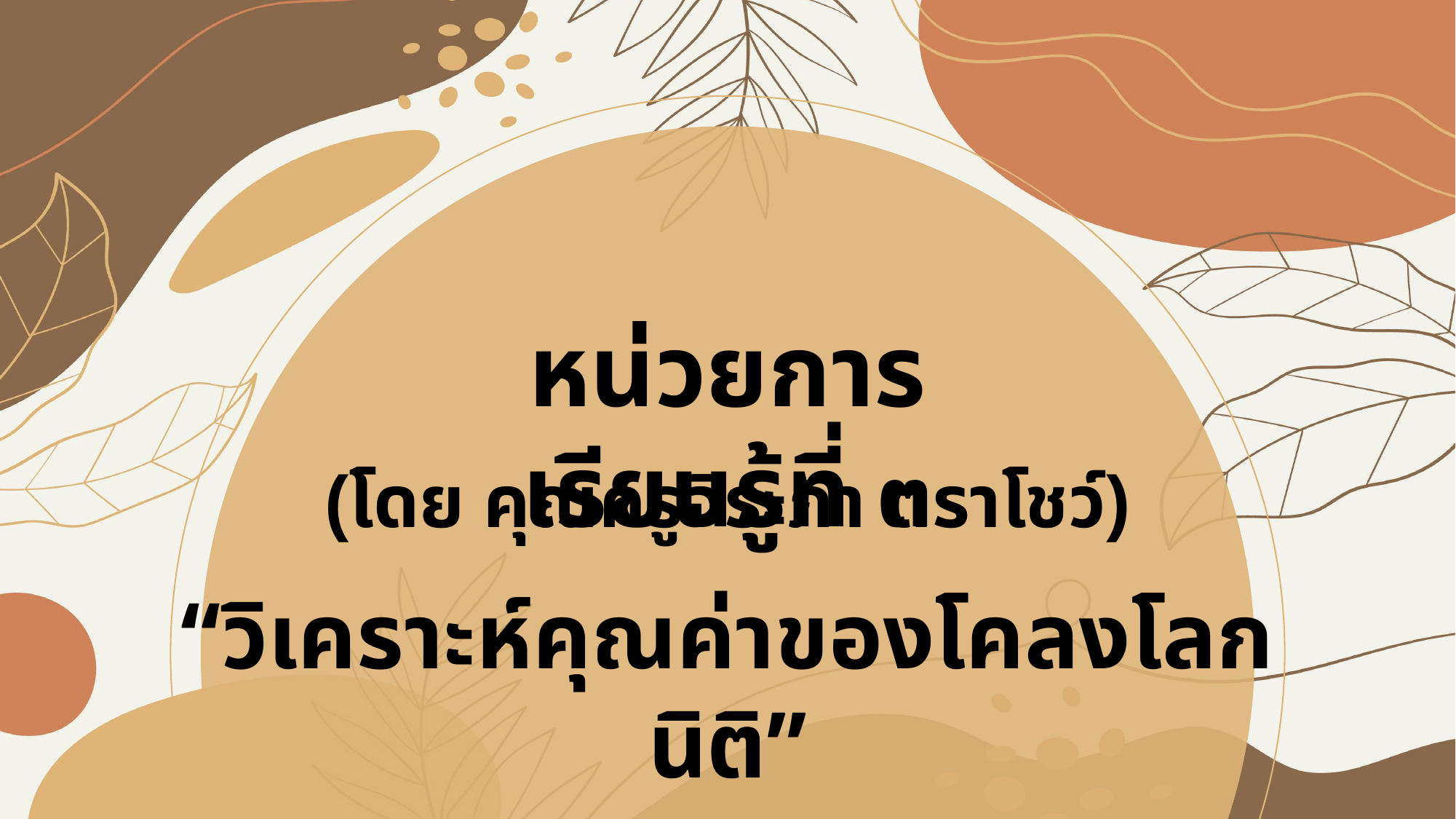

หน่วยการเรียนรู้ที่ ๓
“วิเคราะห์คุณค่าของโคลงโลกนิติ”
(โดย คุณครูจิระภา ตราโชว์)